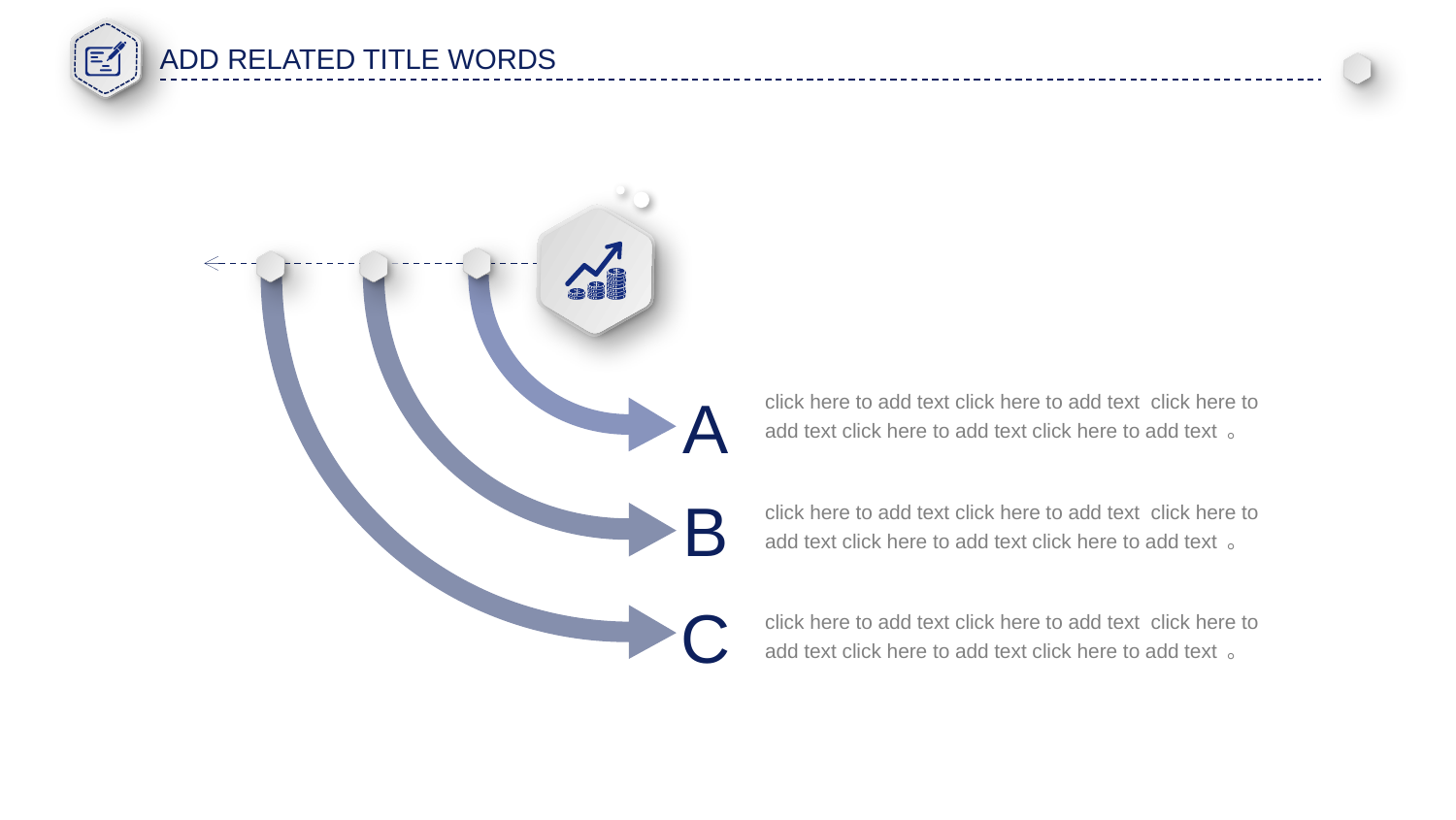

click here to add text click here to add text  click here to add text click here to add text click here to add text 。
A
B
click here to add text click here to add text  click here to add text click here to add text click here to add text 。
C
click here to add text click here to add text  click here to add text click here to add text click here to add text 。